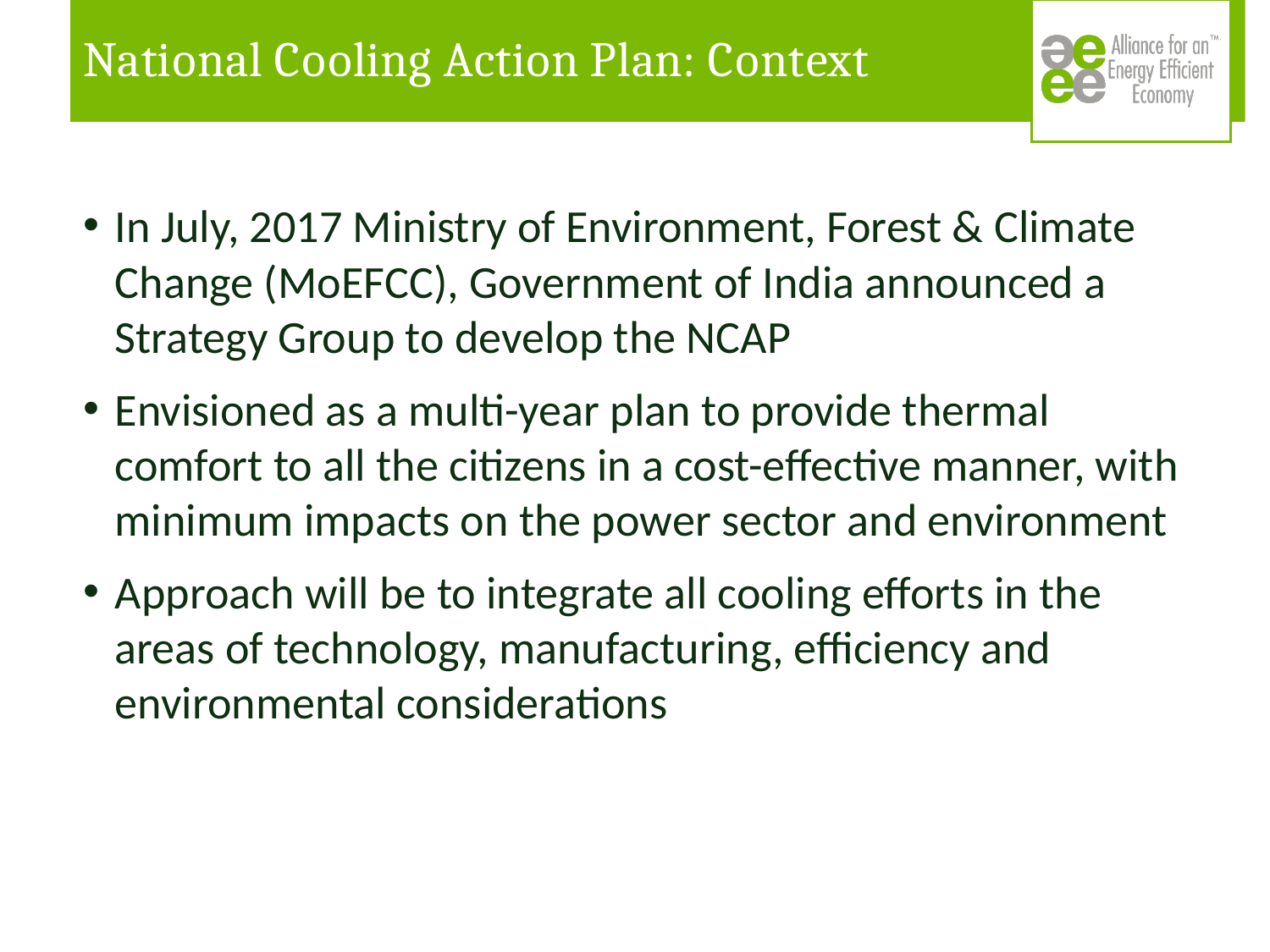

# National Cooling Action Plan: Context
In July, 2017 Ministry of Environment, Forest & Climate Change (MoEFCC), Government of India announced a Strategy Group to develop the NCAP
Envisioned as a multi-year plan to provide thermal comfort to all the citizens in a cost-effective manner, with minimum impacts on the power sector and environment
Approach will be to integrate all cooling efforts in the areas of technology, manufacturing, efficiency and environmental considerations